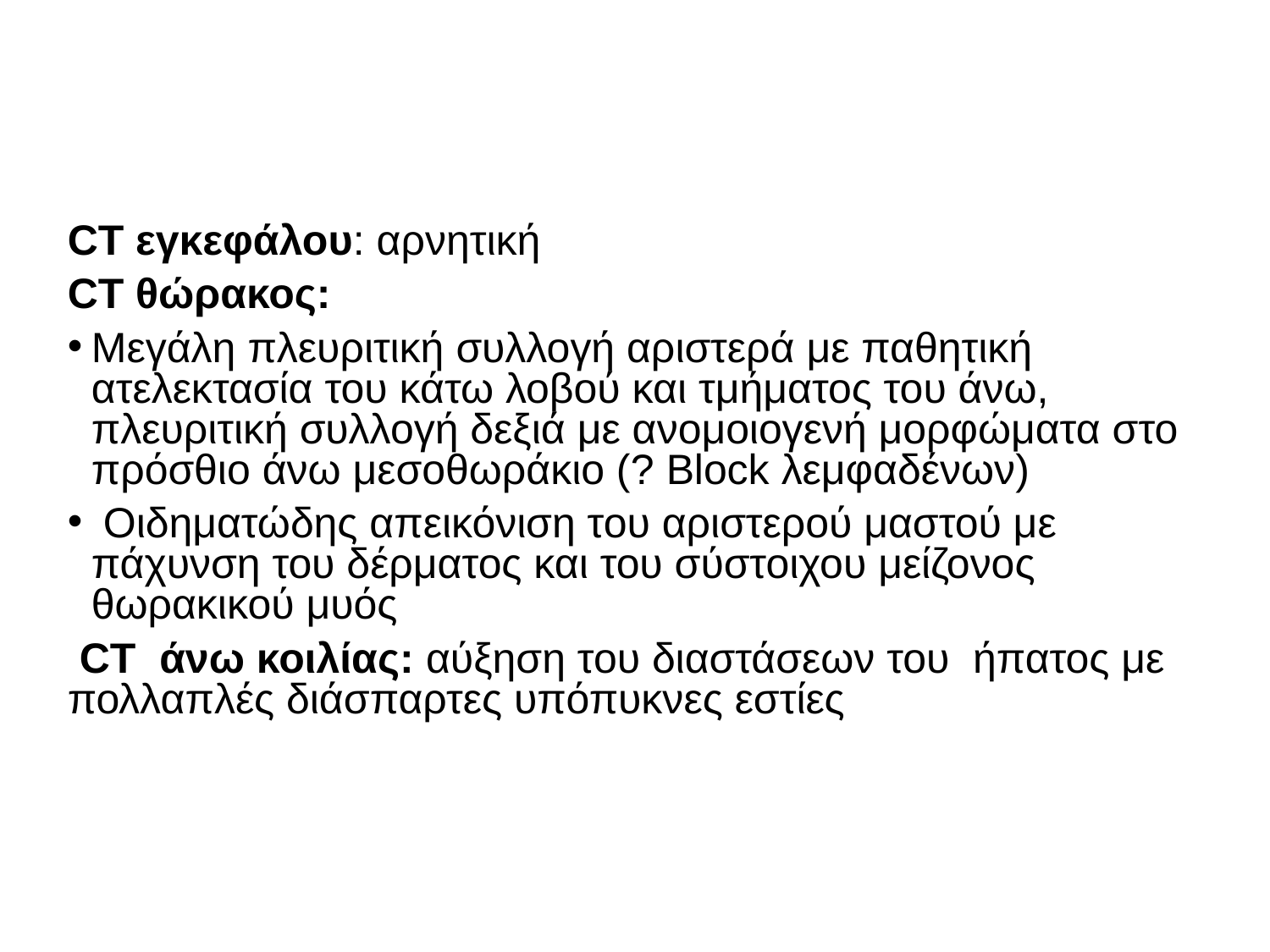

#
CT εγκεφάλου: αρνητική
CT θώρακος:
Μεγάλη πλευριτική συλλογή αριστερά με παθητική ατελεκτασία του κάτω λοβού και τμήματος του άνω, πλευριτική συλλογή δεξιά με ανομοιογενή μορφώματα στο πρόσθιο άνω μεσοθωράκιο (? Block λεμφαδένων)
 Οιδηματώδης απεικόνιση του αριστερού μαστού με πάχυνση του δέρματος και του σύστοιχου μείζονος θωρακικού μυός
 CT  άνω κοιλίας: αύξηση του διαστάσεων του  ήπατος με πολλαπλές διάσπαρτες υπόπυκνες εστίες